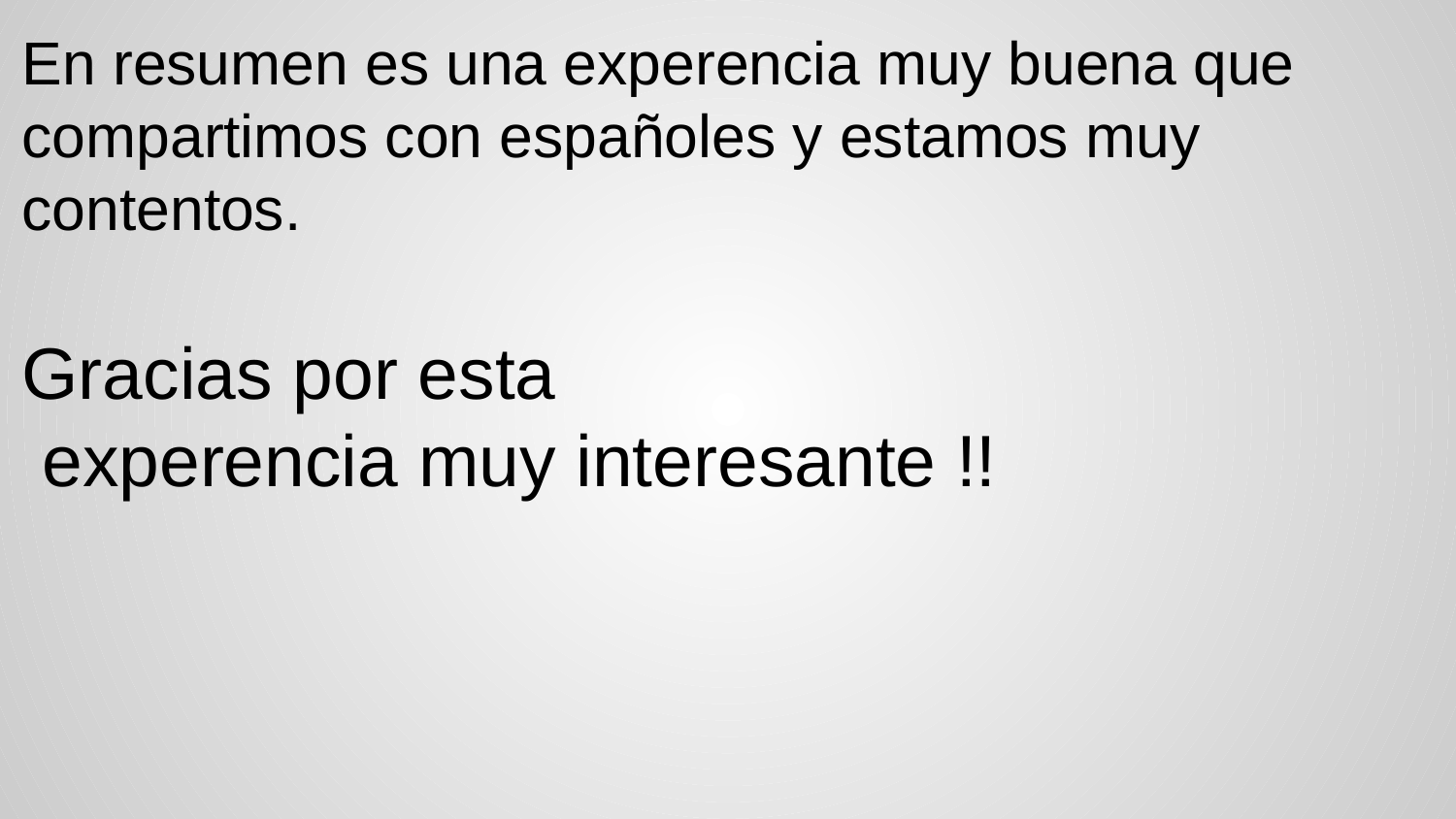

En resumen es una experencia muy buena que compartimos con españoles y estamos muy contentos.

Gracias por esta
 experencia muy interesante !!